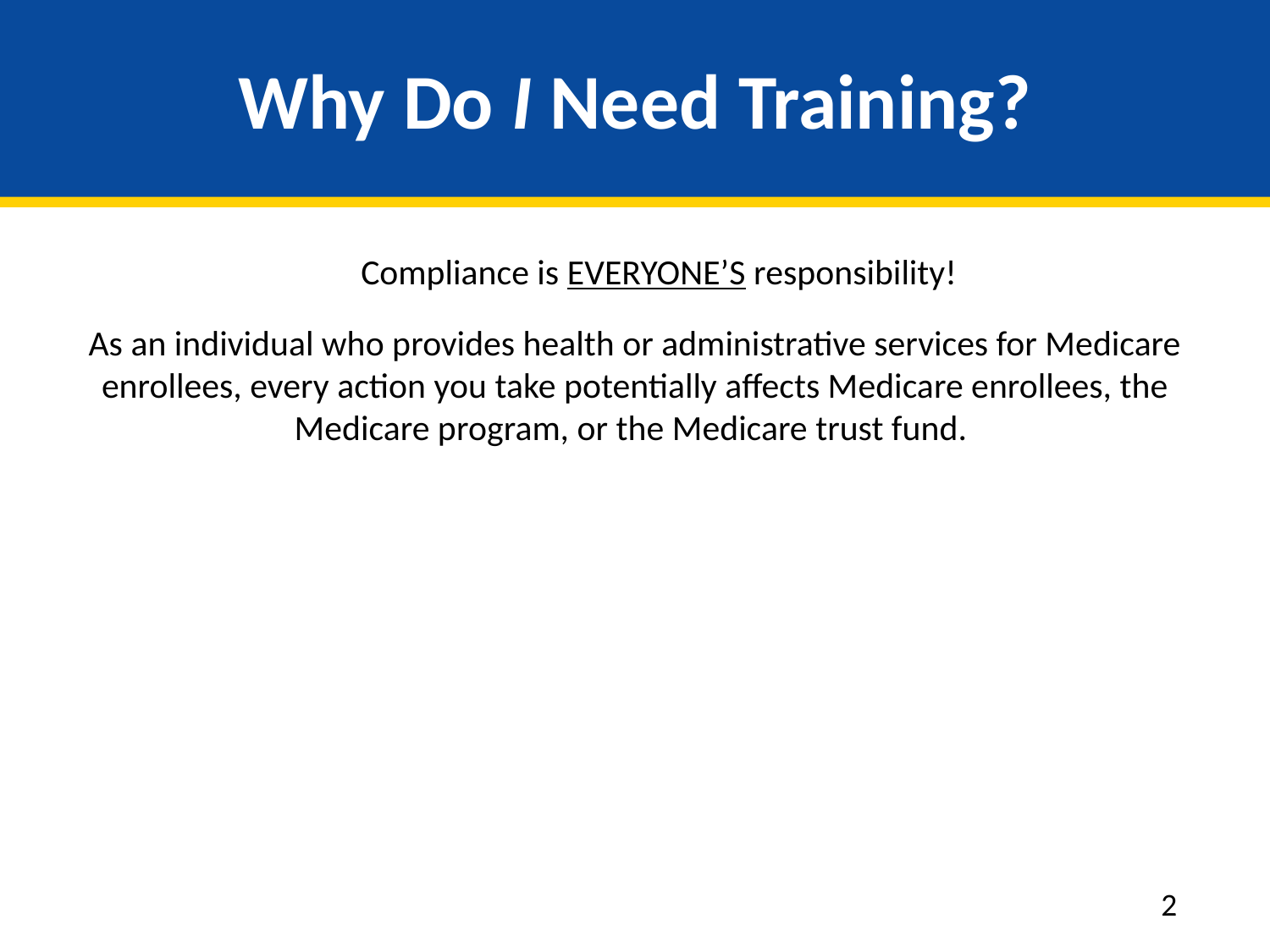

# Why Do I Need Training?
Compliance is EVERYONE’S responsibility!
As an individual who provides health or administrative services for Medicare enrollees, every action you take potentially affects Medicare enrollees, the Medicare program, or the Medicare trust fund.
2